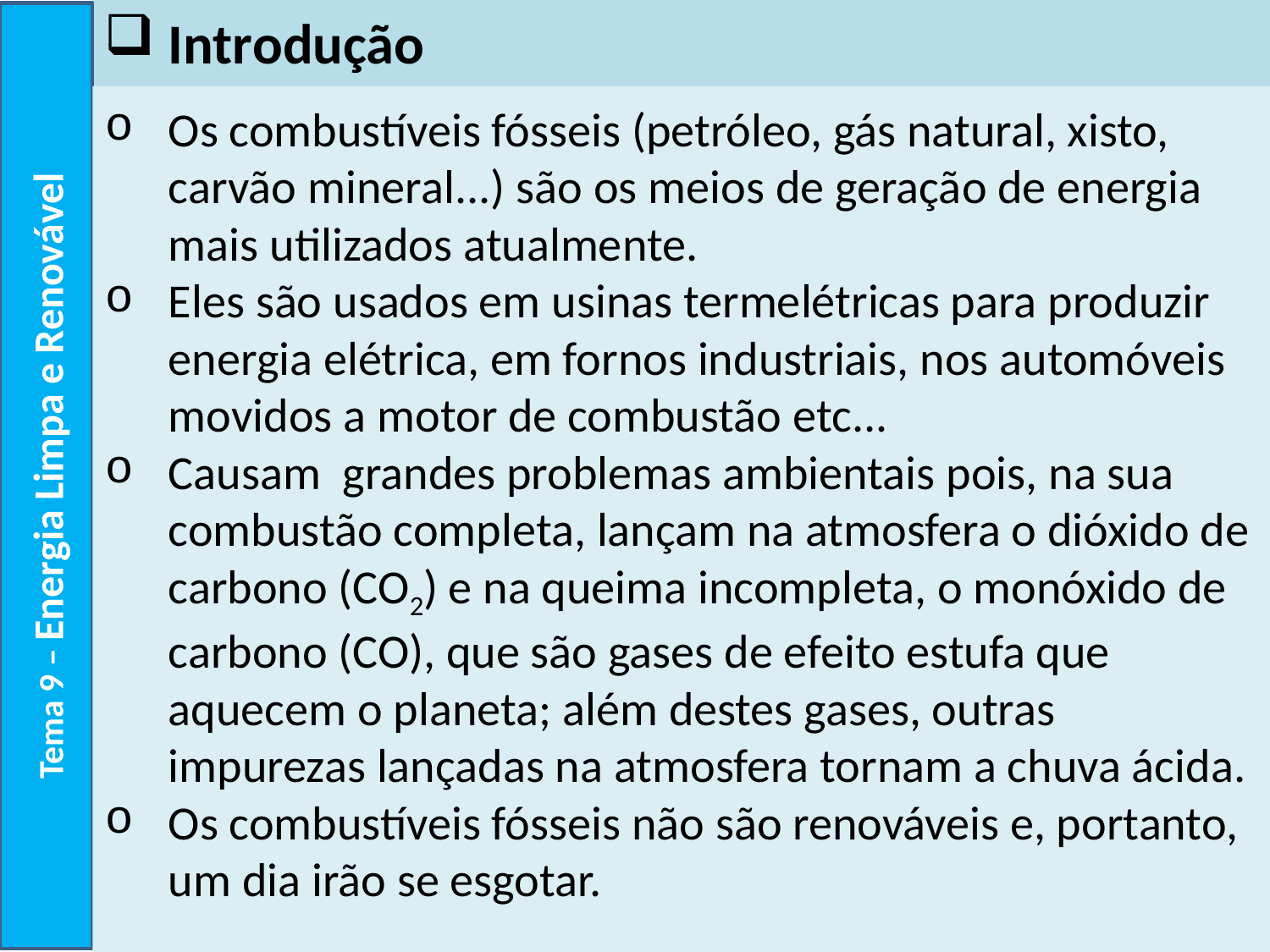

Introdução
Tema 9 – Energia Limpa e Renovável
Os combustíveis fósseis (petróleo, gás natural, xisto, carvão mineral...) são os meios de geração de energia mais utilizados atualmente.
Eles são usados em usinas termelétricas para produzir energia elétrica, em fornos industriais, nos automóveis movidos a motor de combustão etc...
Causam  grandes problemas ambientais pois, na sua combustão completa, lançam na atmosfera o dióxido de carbono (CO2) e na queima incompleta, o monóxido de carbono (CO), que são gases de efeito estufa que aquecem o planeta; além destes gases, outras impurezas lançadas na atmosfera tornam a chuva ácida.
Os combustíveis fósseis não são renováveis e, portanto, um dia irão se esgotar.